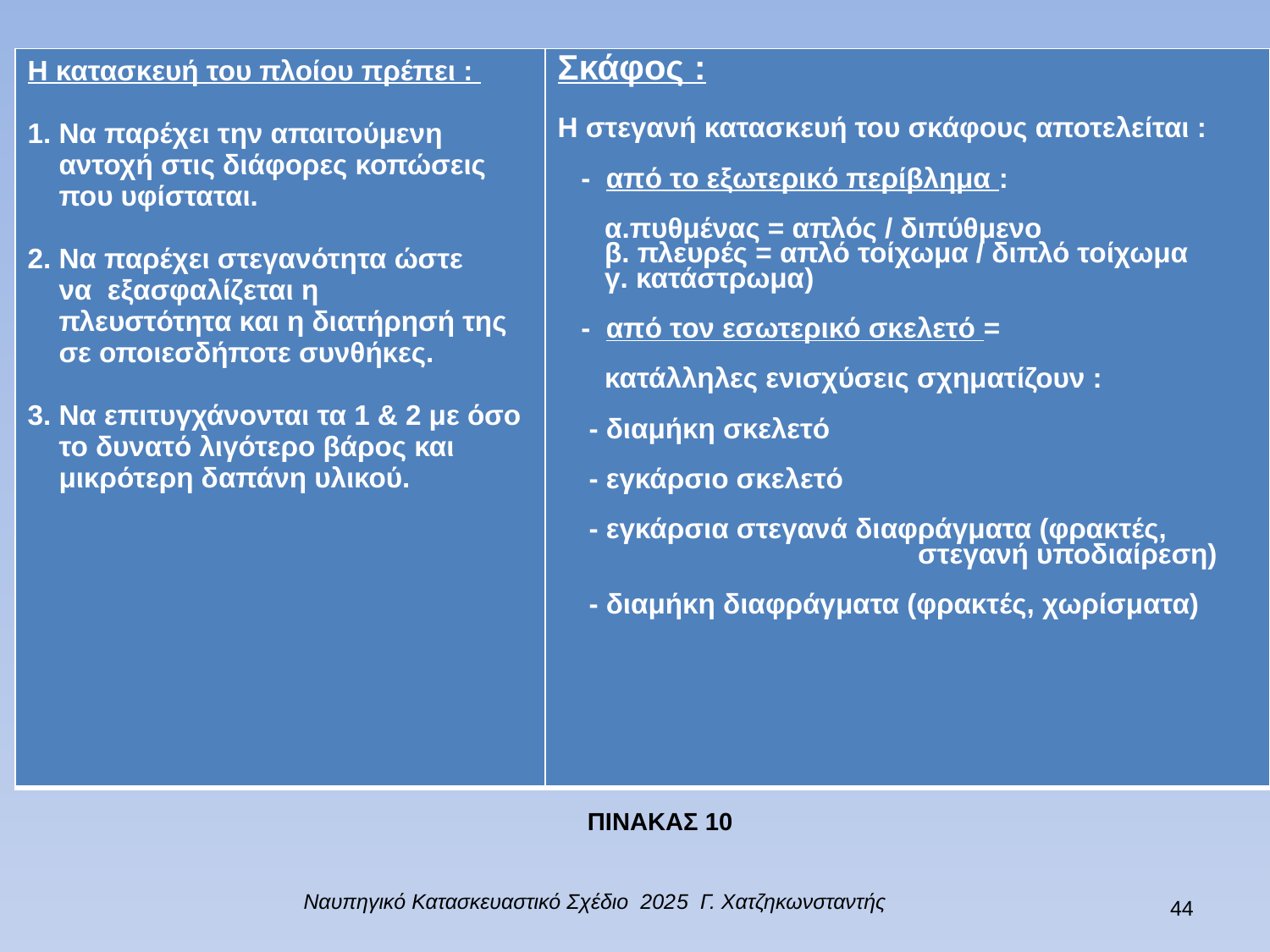

| Η κατασκευή του πλοίου πρέπει : 1. Να παρέχει την απαιτούμενη αντοχή στις διάφορες κοπώσεις που υφίσταται. 2. Να παρέχει στεγανότητα ώστε να εξασφαλίζεται η πλευστότητα και η διατήρησή της σε οποιεσδήποτε συνθήκες. 3. Να επιτυγχάνονται τα 1 & 2 με όσο το δυνατό λιγότερο βάρος και μικρότερη δαπάνη υλικού. | Σκάφος : Η στεγανή κατασκευή του σκάφους αποτελείται : - από το εξωτερικό περίβλημα : α.πυθμένας = απλός / διπύθμενο β. πλευρές = απλό τοίχωμα / διπλό τοίχωμα γ. κατάστρωμα) - από τον εσωτερικό σκελετό = κατάλληλες ενισχύσεις σχηματίζουν : - διαμήκη σκελετό - εγκάρσιο σκελετό - εγκάρσια στεγανά διαφράγματα (φρακτές, στεγανή υποδιαίρεση) - διαμήκη διαφράγματα (φρακτές, χωρίσματα) |
| --- | --- |
ΠΙΝΑΚΑΣ 10
Ναυπηγικό Κατασκευαστικό Σχέδιο  2025  Γ. Χατζηκωνσταντής
44